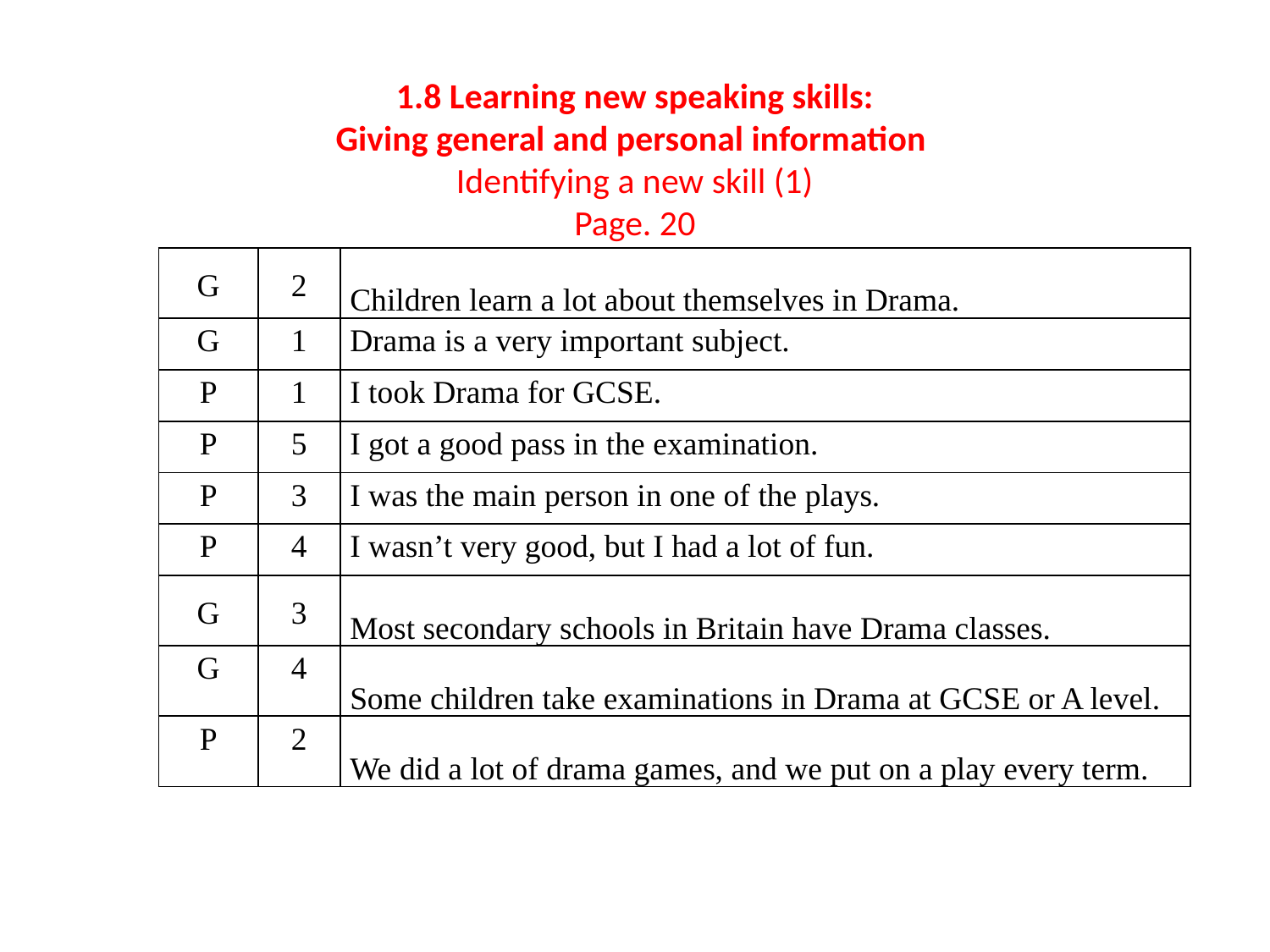

# 1.8 Learning new speaking skills: Giving general and personal information  Identifying a new skill (1) Page. 20
| G | 2 | Children learn a lot about themselves in Drama. |
| --- | --- | --- |
| G | 1 | Drama is a very important subject. |
| P | 1 | I took Drama for GCSE. |
| P | 5 | I got a good pass in the examination. |
| P | 3 | I was the main person in one of the plays. |
| P | 4 | I wasn’t very good, but I had a lot of fun. |
| G | 3 | Most secondary schools in Britain have Drama classes. |
| G | 4 | Some children take examinations in Drama at GCSE or A level. |
| P | 2 | We did a lot of drama games, and we put on a play every term. |